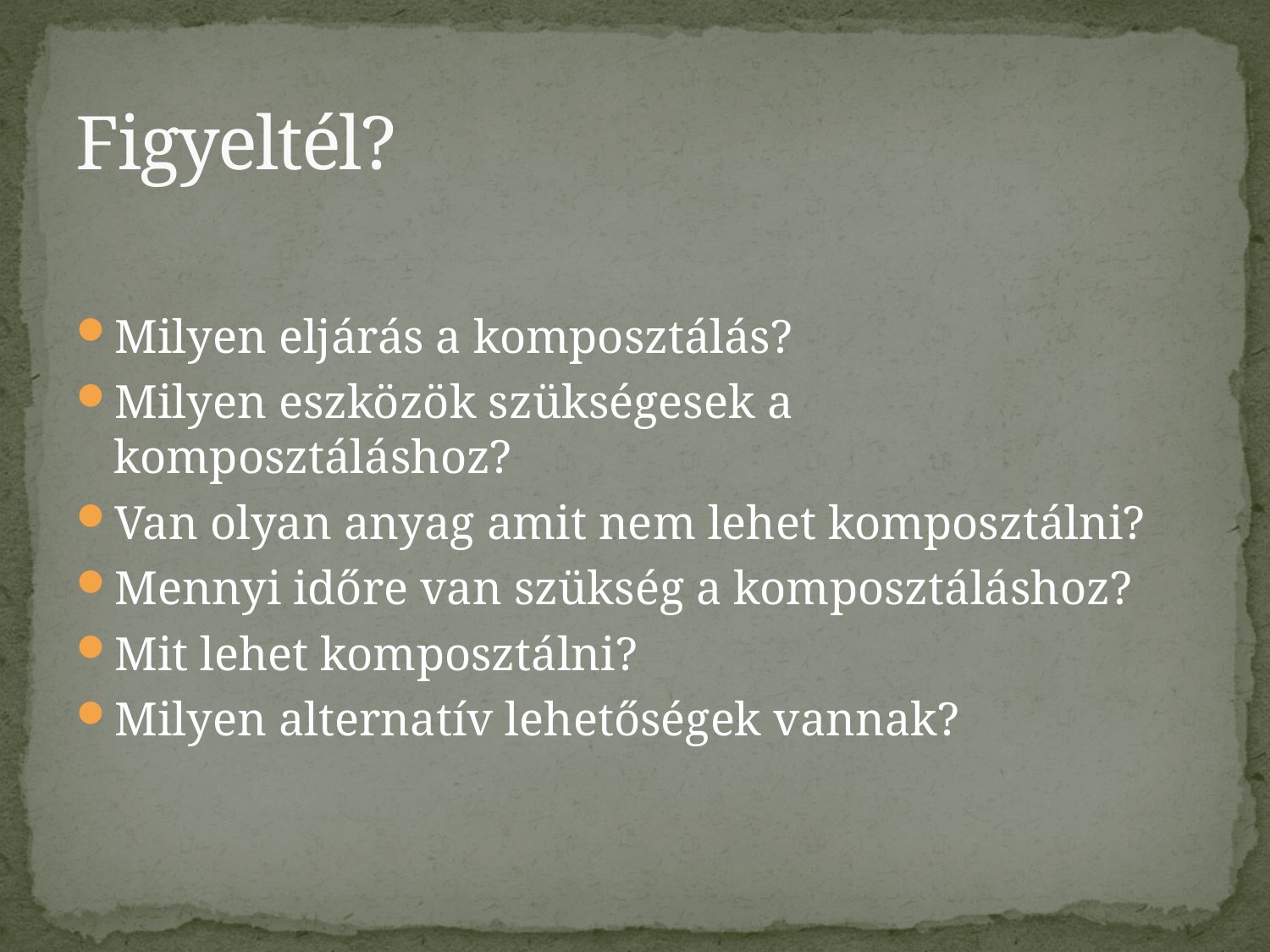

# Figyeltél?
Milyen eljárás a komposztálás?
Milyen eszközök szükségesek a komposztáláshoz?
Van olyan anyag amit nem lehet komposztálni?
Mennyi időre van szükség a komposztáláshoz?
Mit lehet komposztálni?
Milyen alternatív lehetőségek vannak?